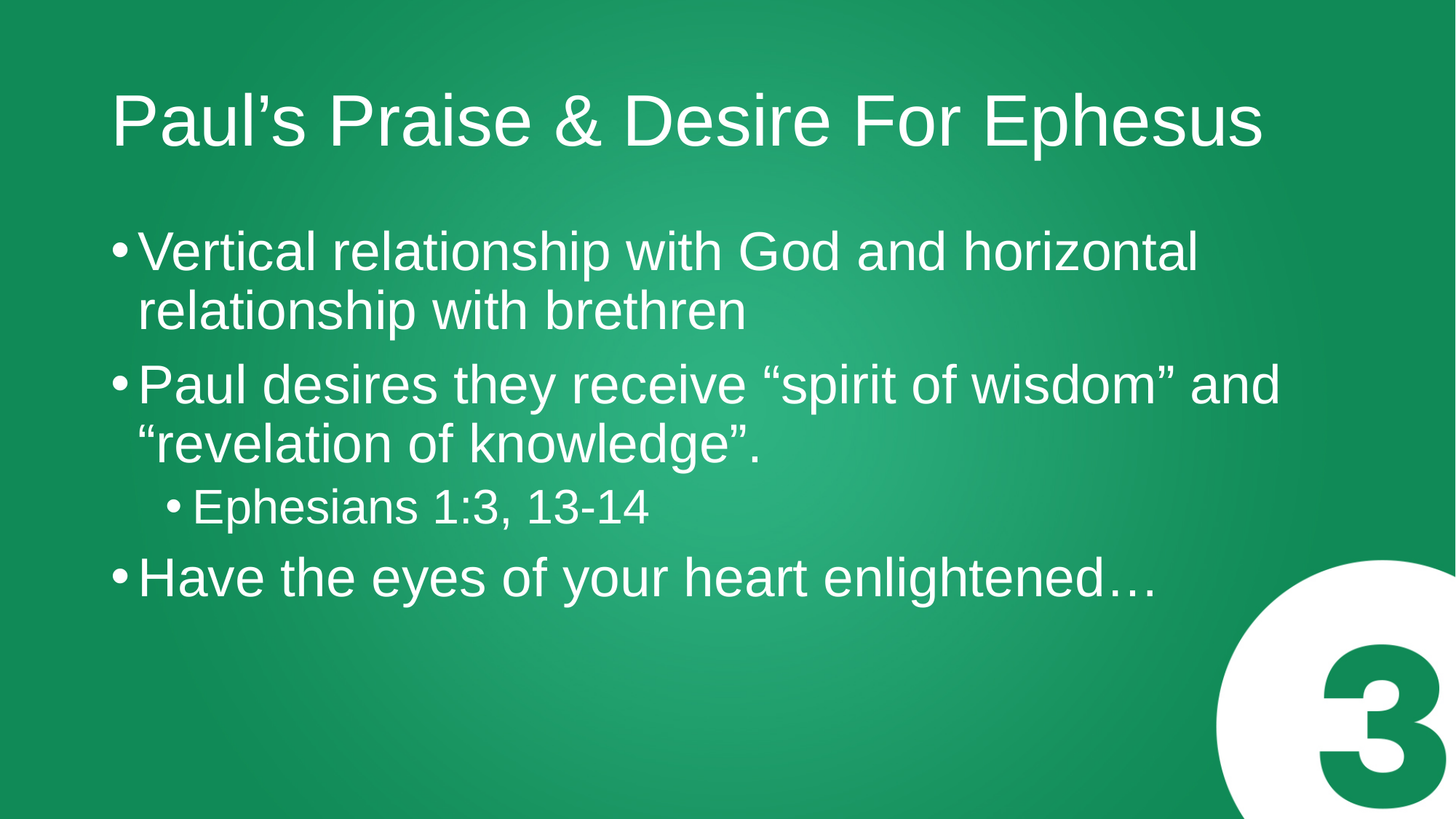

# Paul’s Praise & Desire For Ephesus
Vertical relationship with God and horizontal relationship with brethren
Paul desires they receive “spirit of wisdom” and “revelation of knowledge”.
Ephesians 1:3, 13-14
Have the eyes of your heart enlightened…